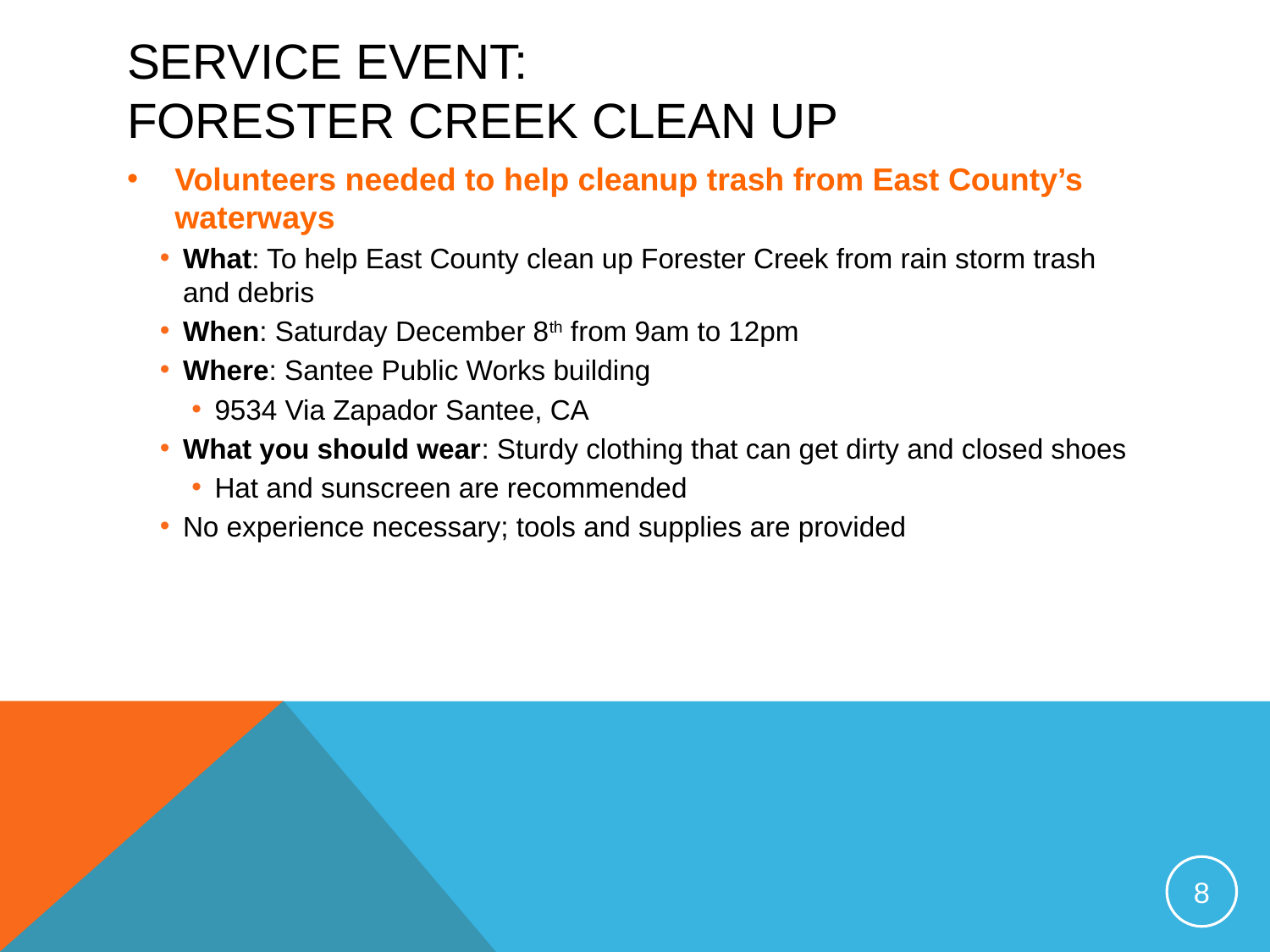

# Service Event: Forester Creek Clean Up
Volunteers needed to help cleanup trash from East County’s waterways
What: To help East County clean up Forester Creek from rain storm trash and debris
When: Saturday December 8th from 9am to 12pm
Where: Santee Public Works building
9534 Via Zapador Santee, CA
What you should wear: Sturdy clothing that can get dirty and closed shoes
Hat and sunscreen are recommended
No experience necessary; tools and supplies are provided
8